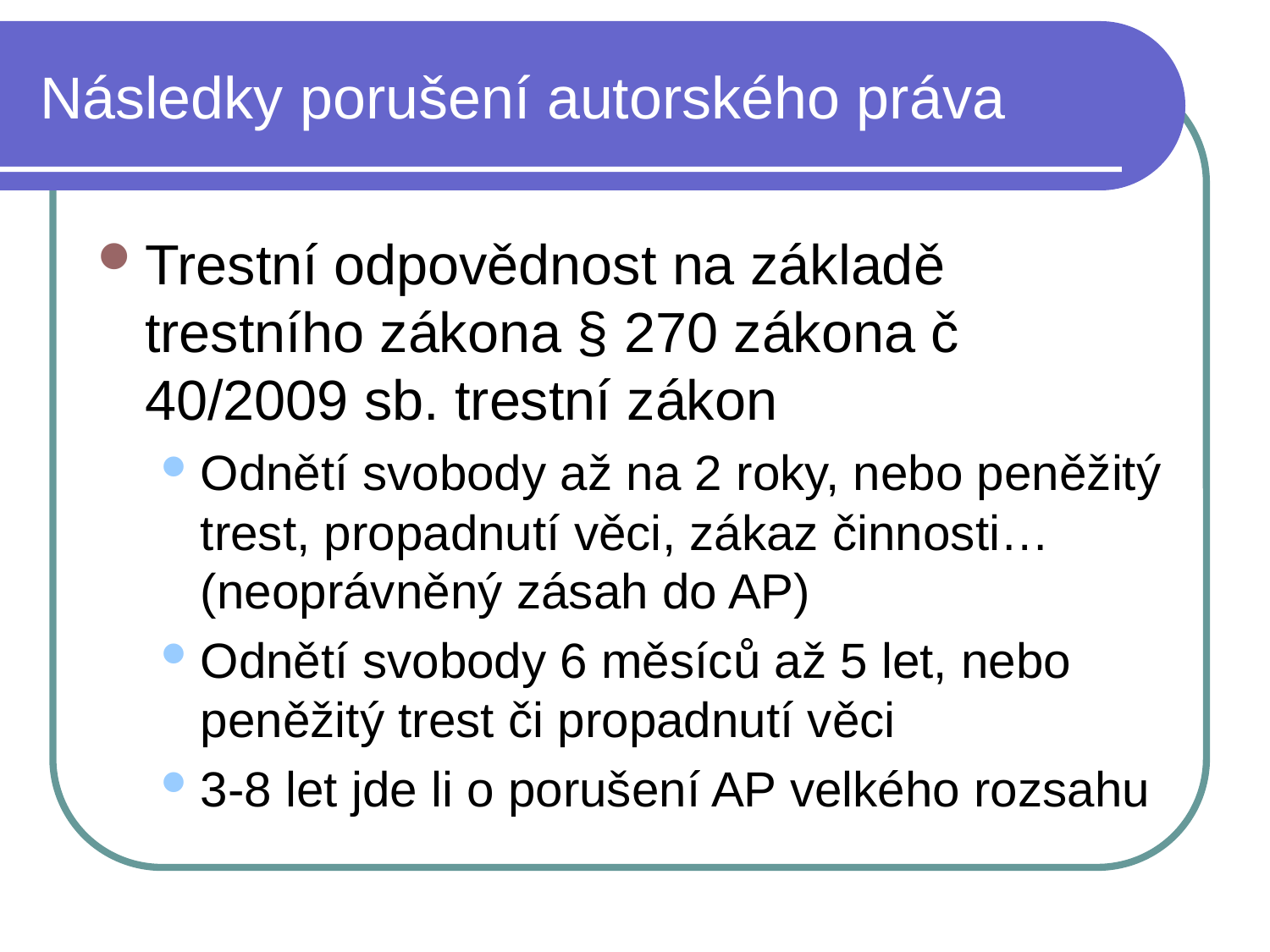

# Následky porušení autorského práva
Trestní odpovědnost na základě trestního zákona § 270 zákona č 40/2009 sb. trestní zákon
Odnětí svobody až na 2 roky, nebo peněžitý trest, propadnutí věci, zákaz činnosti…(neoprávněný zásah do AP)
Odnětí svobody 6 měsíců až 5 let, nebo peněžitý trest či propadnutí věci
3-8 let jde li o porušení AP velkého rozsahu